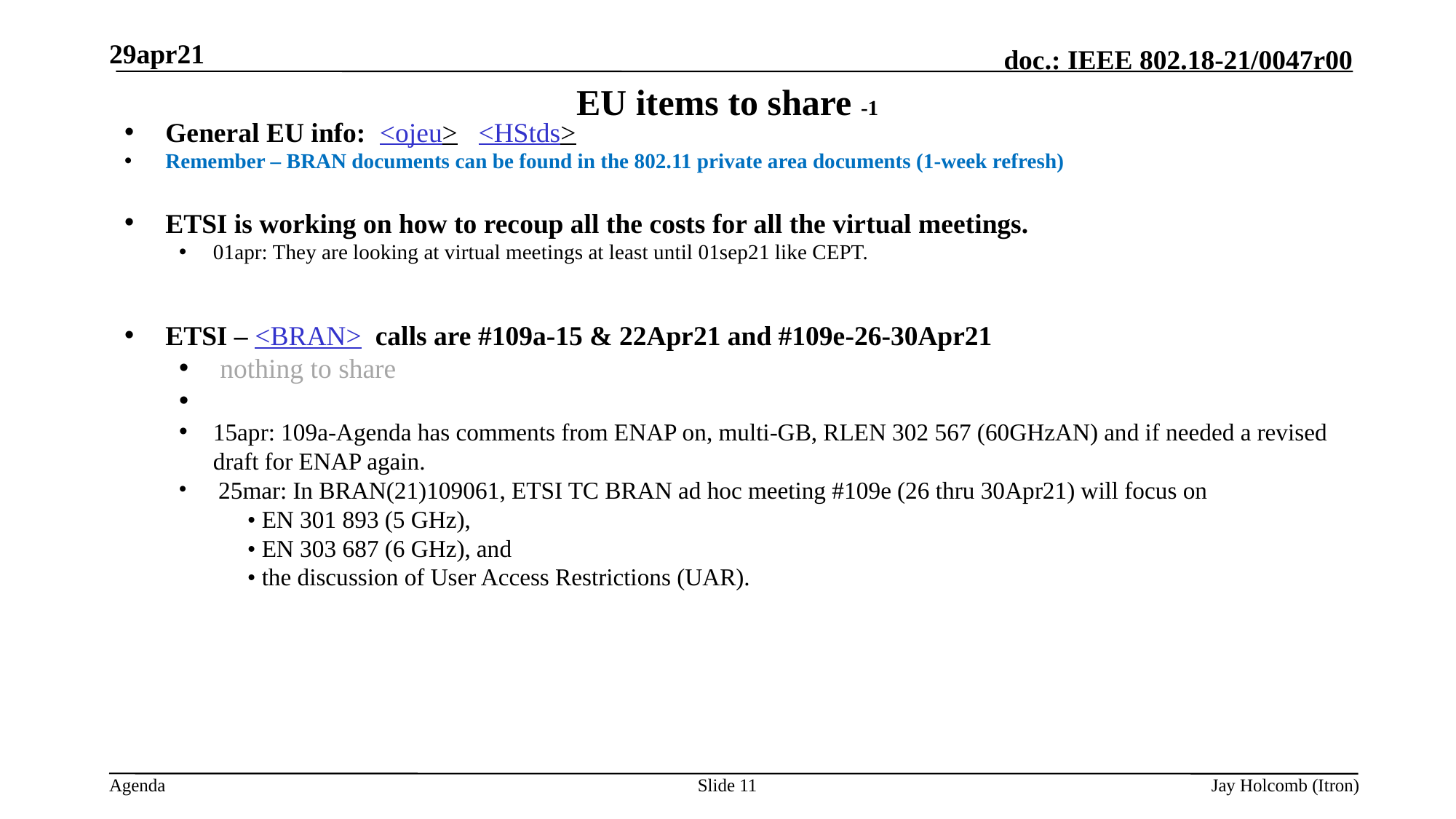

29apr21
# EU items to share -1
General EU info:  <ojeu>   <HStds>
Remember – BRAN documents can be found in the 802.11 private area documents (1-week refresh)

ETSI is working on how to recoup all the costs for all the virtual meetings.
01apr: They are looking at virtual meetings at least until 01sep21 like CEPT.

ETSI – <BRAN>  calls are #109a-15 & 22Apr21 and #109e-26-30Apr21
 nothing to share

15apr: 109a-Agenda has comments from ENAP on, multi-GB, RLEN 302 567 (60GHzAN) and if needed a revised draft for ENAP again.
 25mar: In BRAN(21)109061, ETSI TC BRAN ad hoc meeting #109e (26 thru 30Apr21) will focus on
• EN 301 893 (5 GHz),
• EN 303 687 (6 GHz), and
• the discussion of User Access Restrictions (UAR).

Slide 11
Jay Holcomb (Itron)